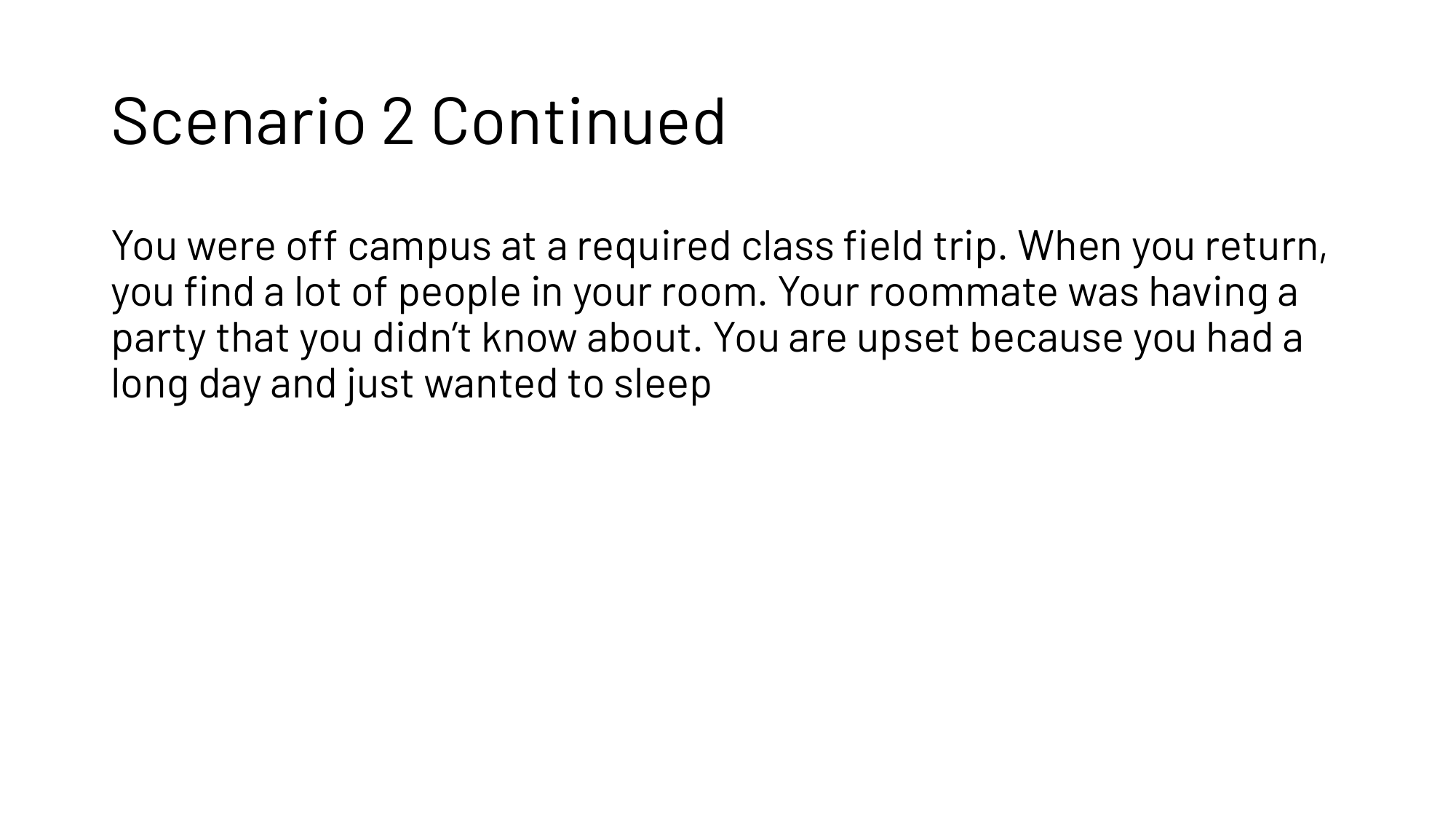

# Scenario 2 Continued
You were off campus at a required class field trip. When you return, you find a lot of people in your room. Your roommate was having a party that you didn’t know about. You are upset because you had a long day and just wanted to sleep